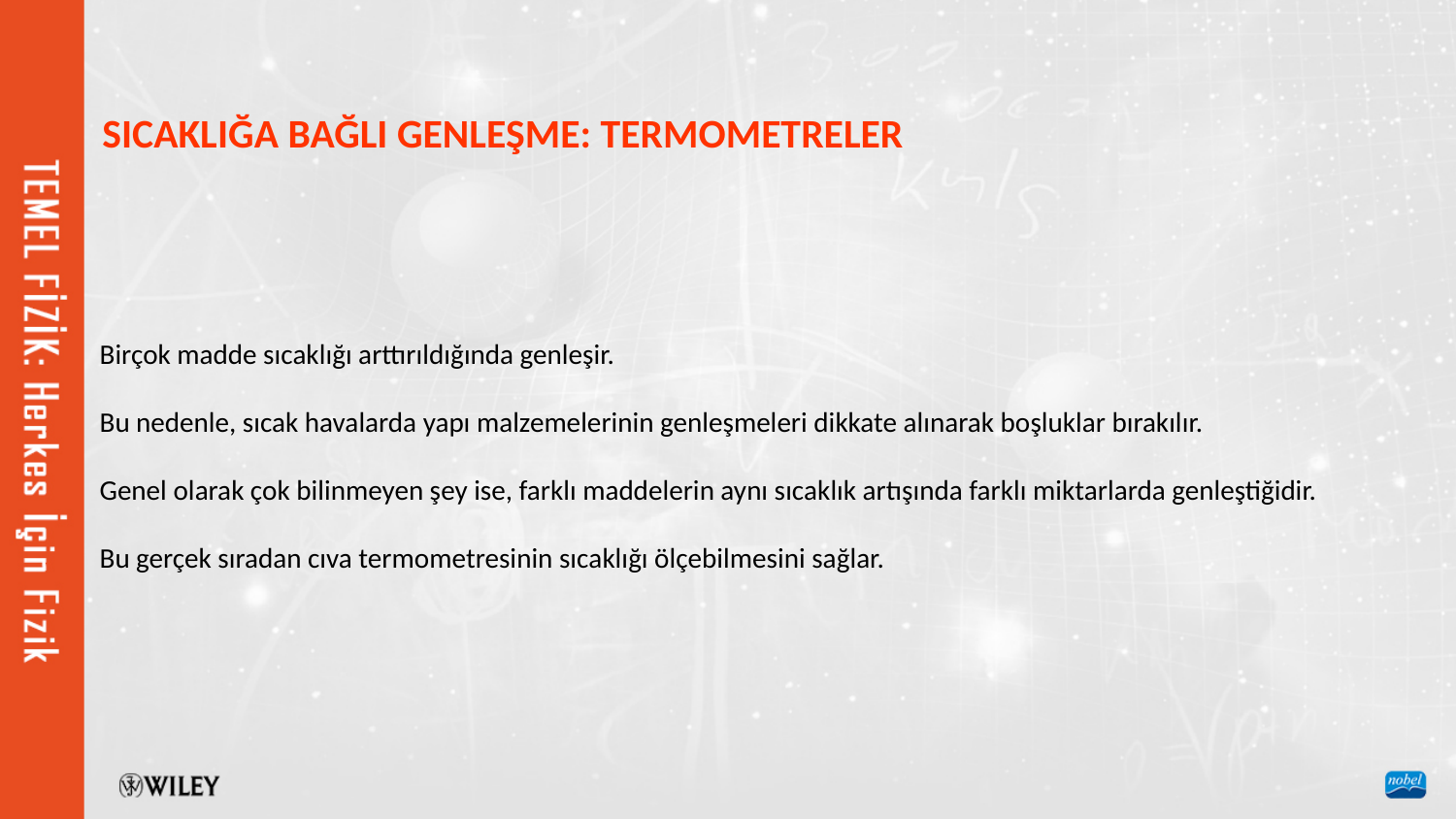

SICAKLIĞA BAĞLI GENLEŞME: TERMOMETRELER
Birçok madde sıcaklığı arttırıldığında genleşir.

Bu nedenle, sıcak havalarda yapı malzemelerinin genleşmeleri dikkate alınarak boşluklar bırakılır.

Genel olarak çok bilinmeyen şey ise, farklı maddelerin aynı sıcaklık artışında farklı miktarlarda genleştiğidir.

Bu gerçek sıradan cıva termometresinin sıcaklığı ölçebilmesini sağlar.